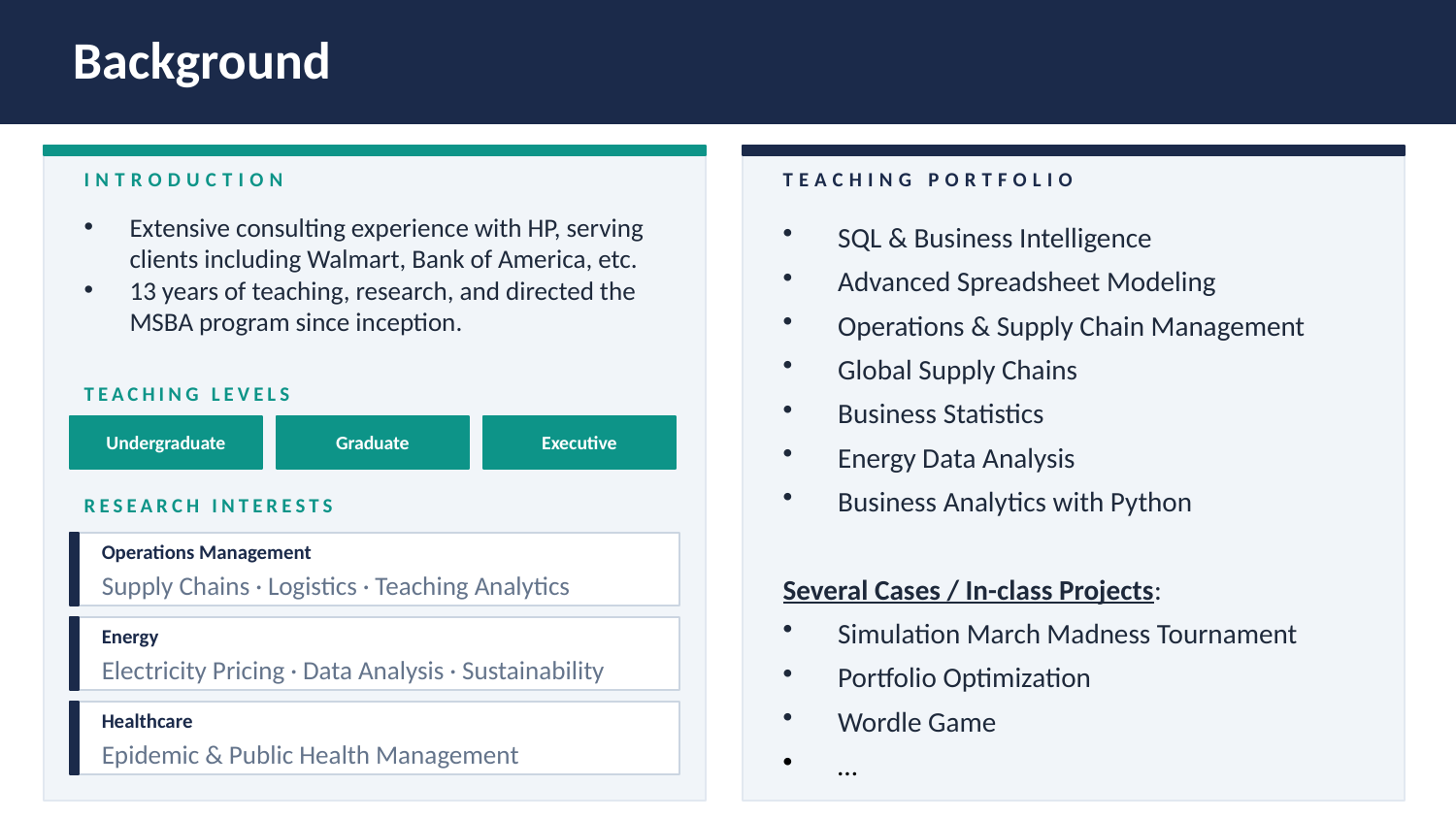

Background

INTRODUCTION
TEACHING PORTFOLIO
Extensive consulting experience with HP, serving clients including Walmart, Bank of America, etc.
13 years of teaching, research, and directed the MSBA program since inception.
SQL & Business Intelligence
Advanced Spreadsheet Modeling
Operations & Supply Chain Management
Global Supply Chains
Business Statistics
Energy Data Analysis
Business Analytics with Python

Several Cases / In-class Projects:
Simulation March Madness Tournament
Portfolio Optimization
Wordle Game
…

TEACHING LEVELS

Undergraduate

Graduate

Executive
RESEARCH INTERESTS

Operations Management
Supply Chains · Logistics · Teaching Analytics

Energy
Electricity Pricing · Data Analysis · Sustainability

Healthcare
Epidemic & Public Health Management